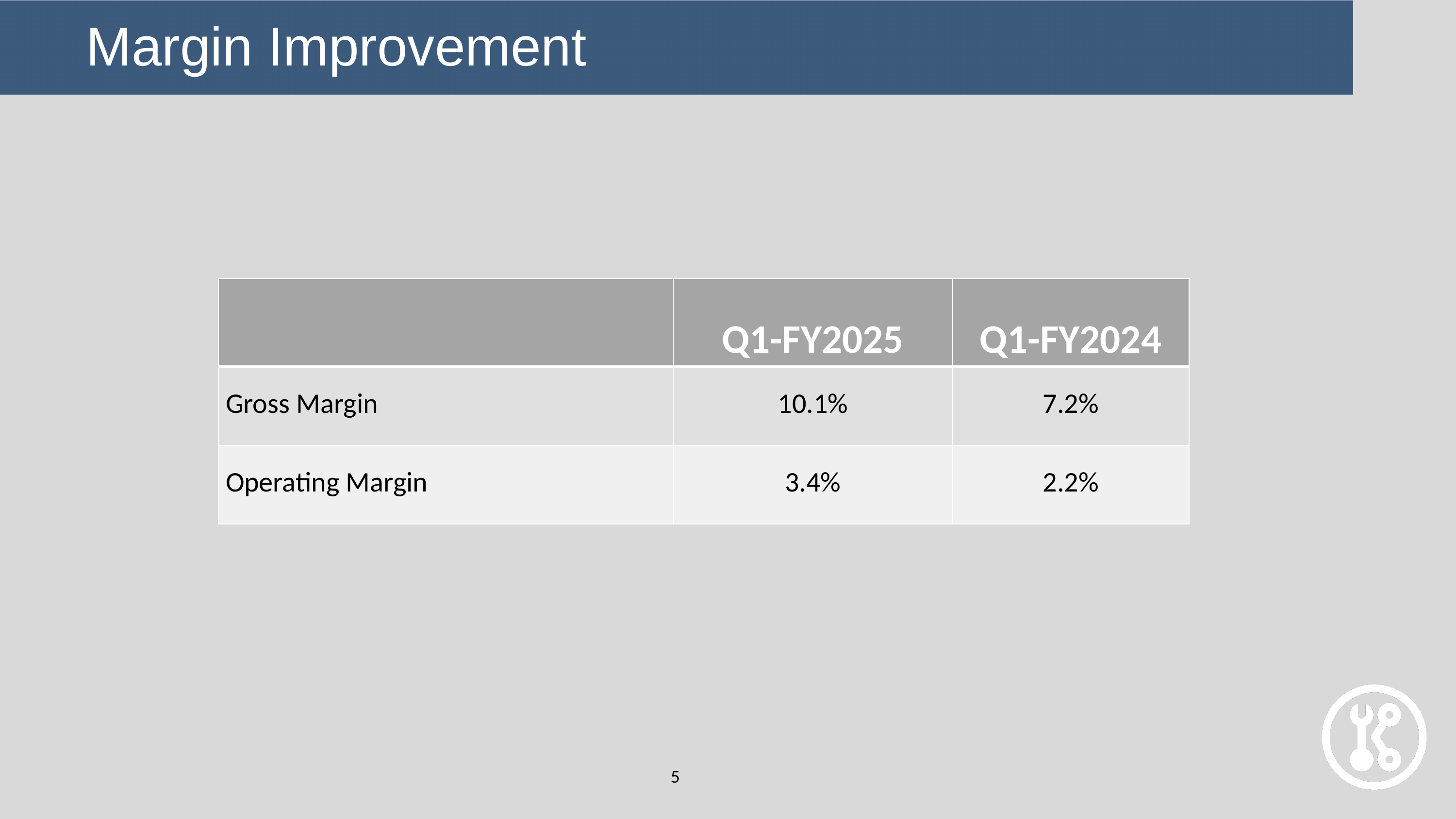

Margin Improvement
|  | Q1-FY2025 | Q1-FY2024 |
| --- | --- | --- |
| Gross Margin | 10.1% | 7.2% |
| Operating Margin | 3.4% | 2.2% |
5